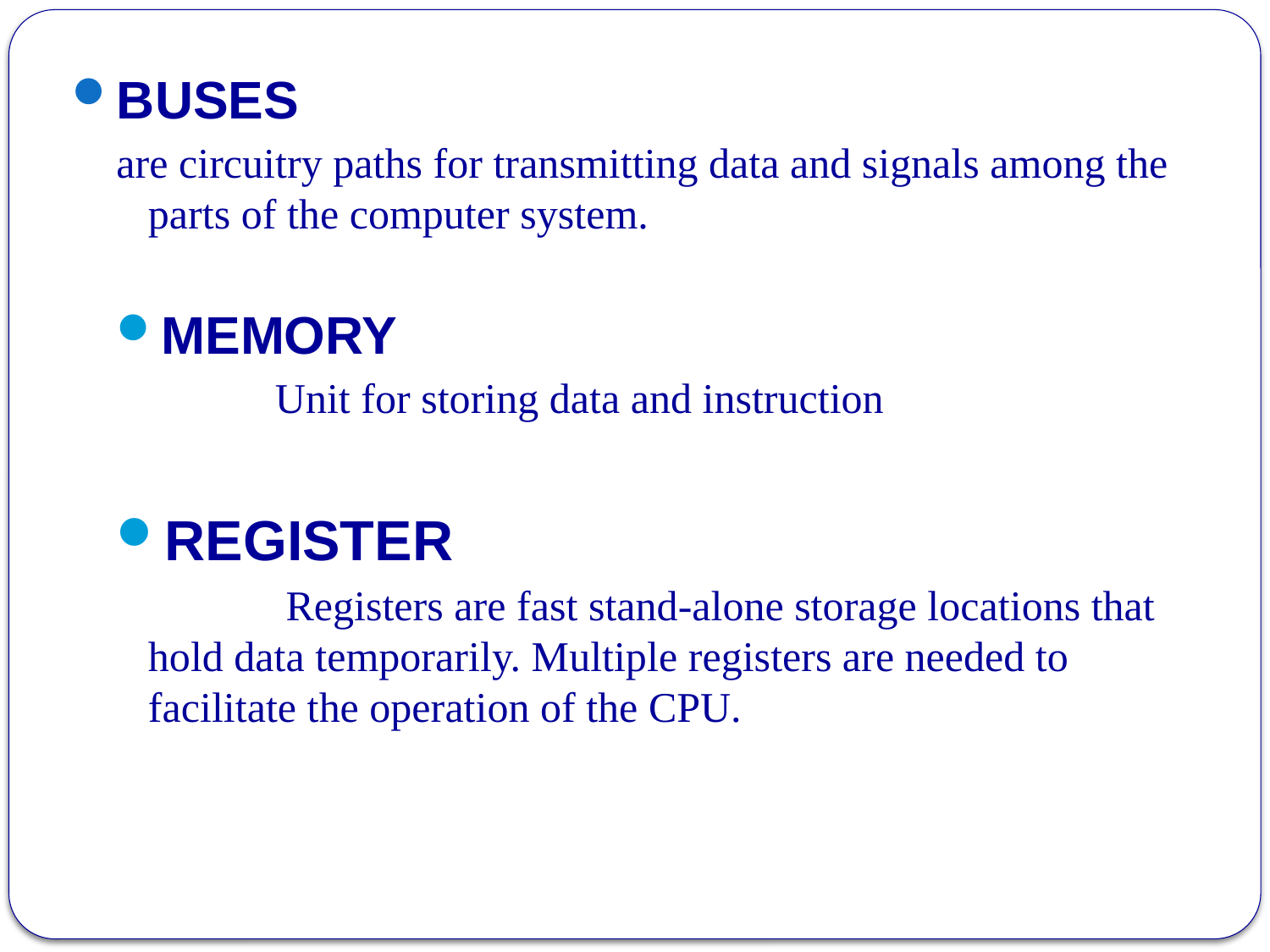

#
BUSES
are circuitry paths for transmitting data and signals among the parts of the computer system.

MEMORY
		Unit for storing data and instruction

REGISTER
		 Registers are fast stand-alone storage locations that hold data temporarily. Multiple registers are needed to facilitate the operation of the CPU.